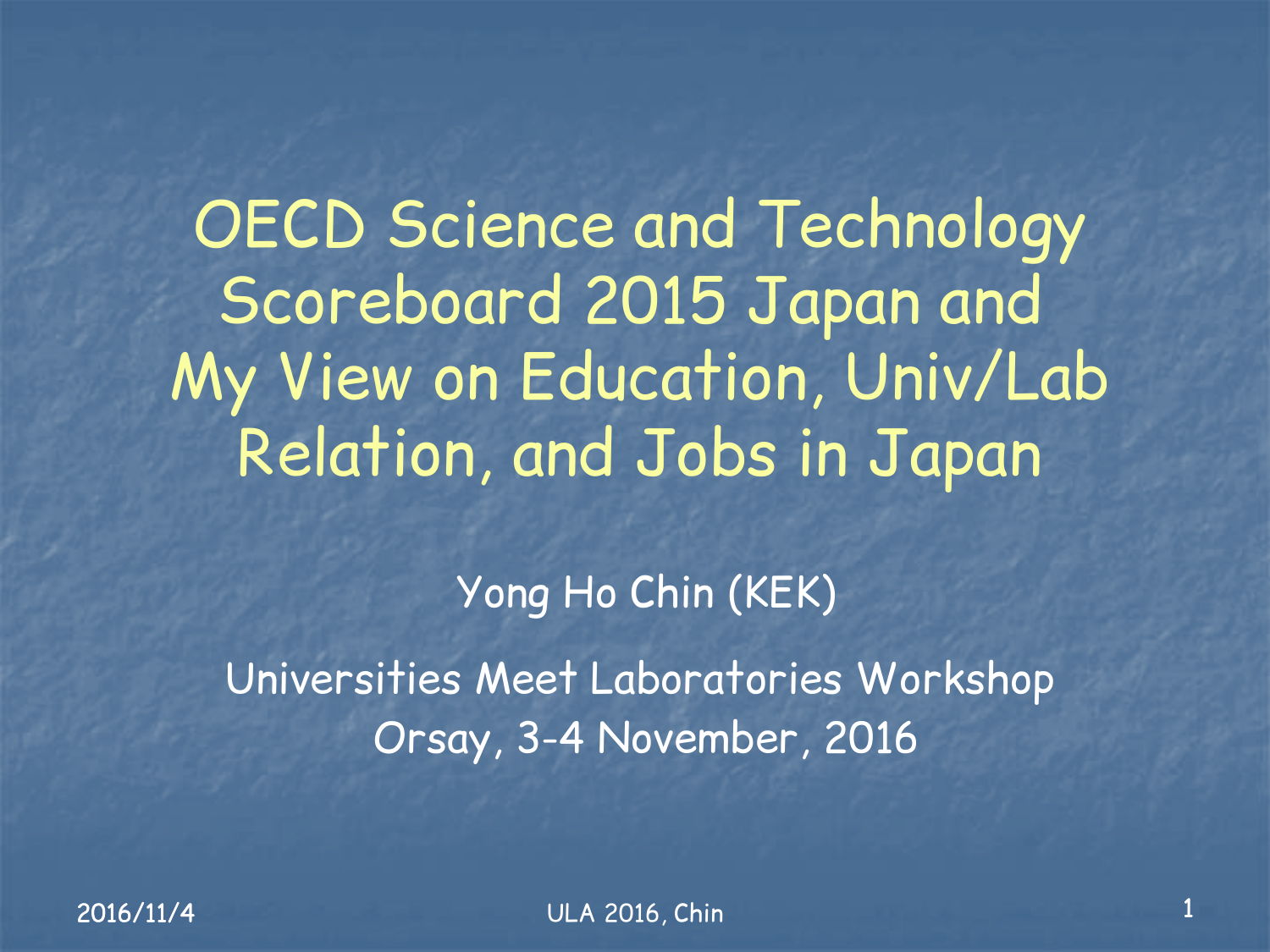

OECD Science and Technology Scoreboard 2015 Japan and
My View on Education, Univ/Lab Relation, and Jobs in Japan
Yong Ho Chin (KEK)

Universities Meet Laboratories Workshop
Orsay, 3-4 November, 2016

2016/11/4
2016/11/4
ULA 2016, Chin
1
1